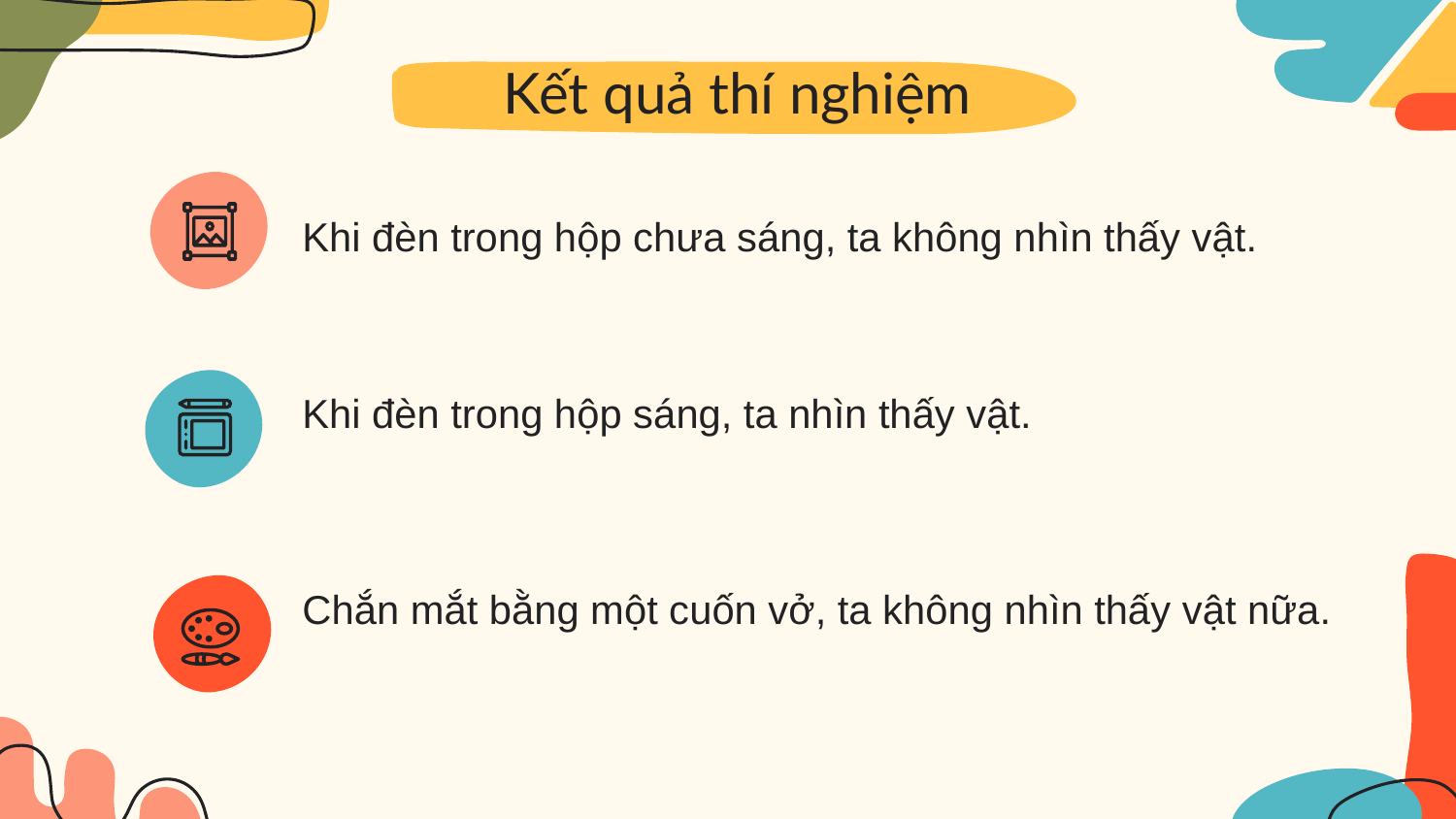

# Kết quả thí nghiệm

Khi đèn trong hộp chưa sáng, ta không nhìn thấy vật.

Khi đèn trong hộp sáng, ta nhìn thấy vật.

Chắn mắt bằng một cuốn vở, ta không nhìn thấy vật nữa.